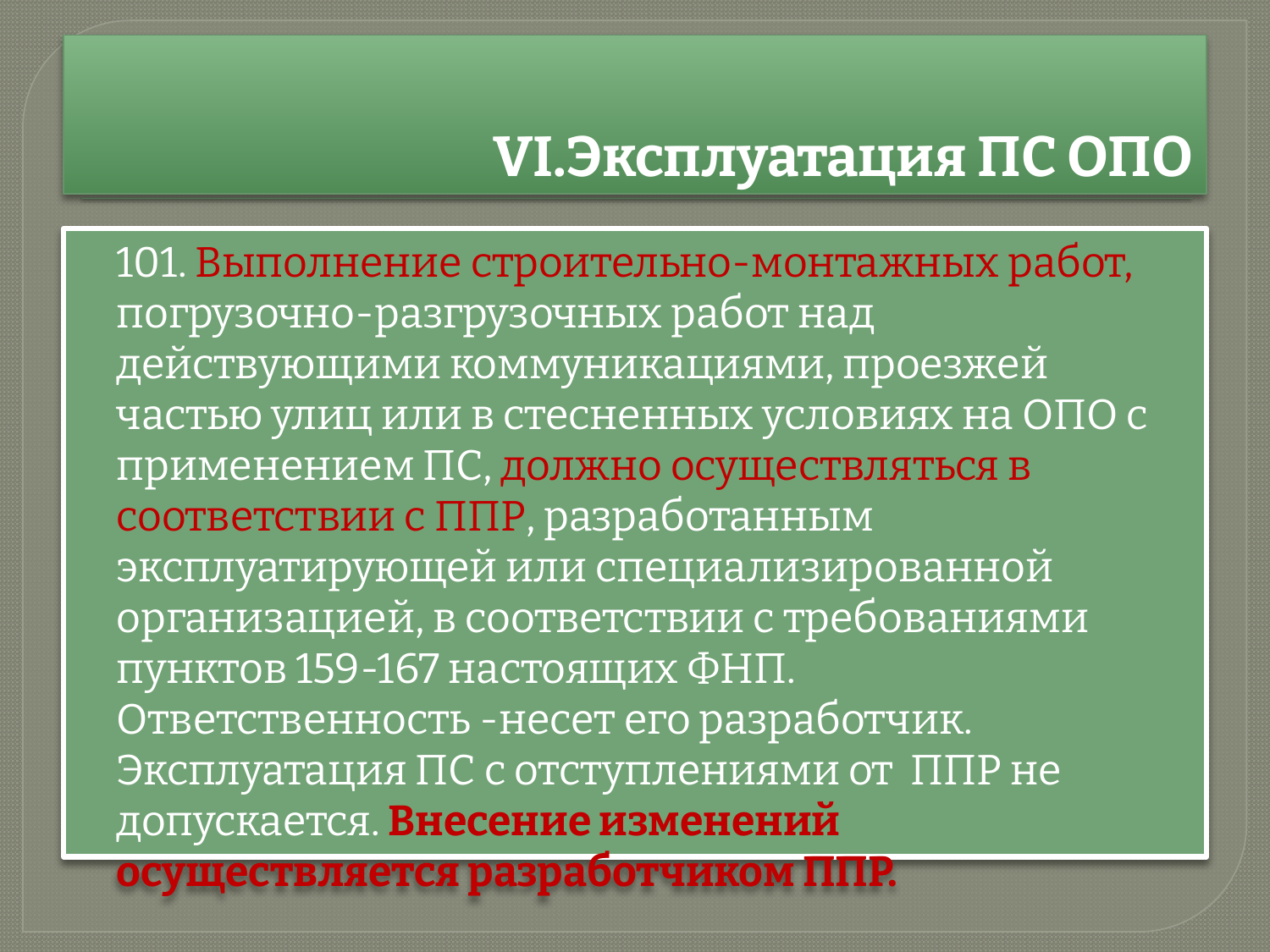

# VI.Эксплуатация ПС ОПО
101. Выполнение строительно-монтажных работ, погрузочно-разгрузочных работ над действующими коммуникациями, проезжей частью улиц или в стесненных условиях на ОПО с применением ПС, должно осуществляться в соответствии с ППР, разработанным эксплуатирующей или специализированной организацией, в соответствии с требованиями пунктов 159-167 настоящих ФНП.
Ответственность -несет его разработчик.
Эксплуатация ПС с отступлениями от  ППР не допускается. Внесение изменений  осуществляется разработчиком ППР.